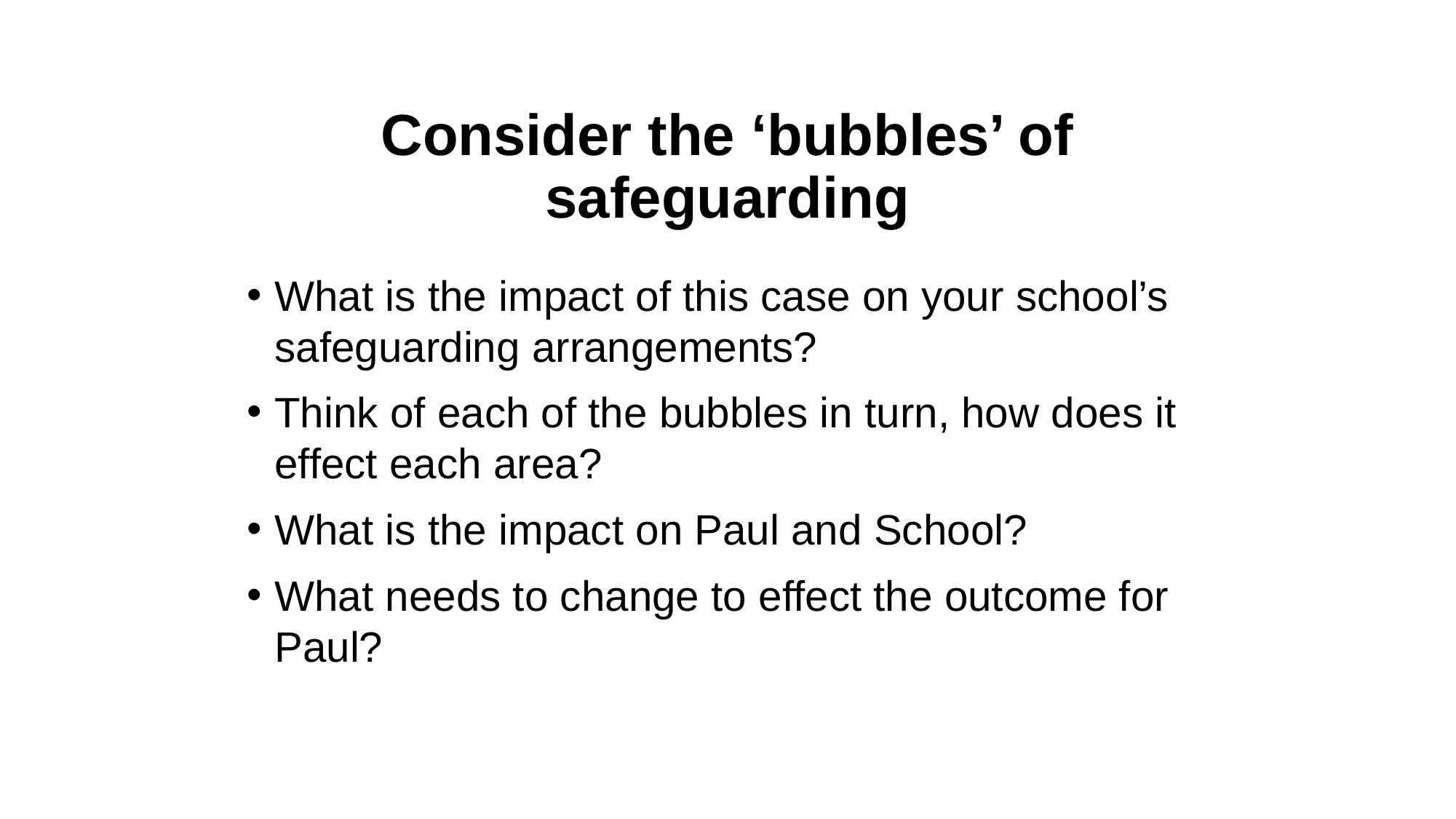

# Consider the ‘bubbles’ of safeguarding
What is the impact of this case on your school’s safeguarding arrangements?
Think of each of the bubbles in turn, how does it effect each area?
What is the impact on Paul and School?
What needs to change to effect the outcome for Paul?